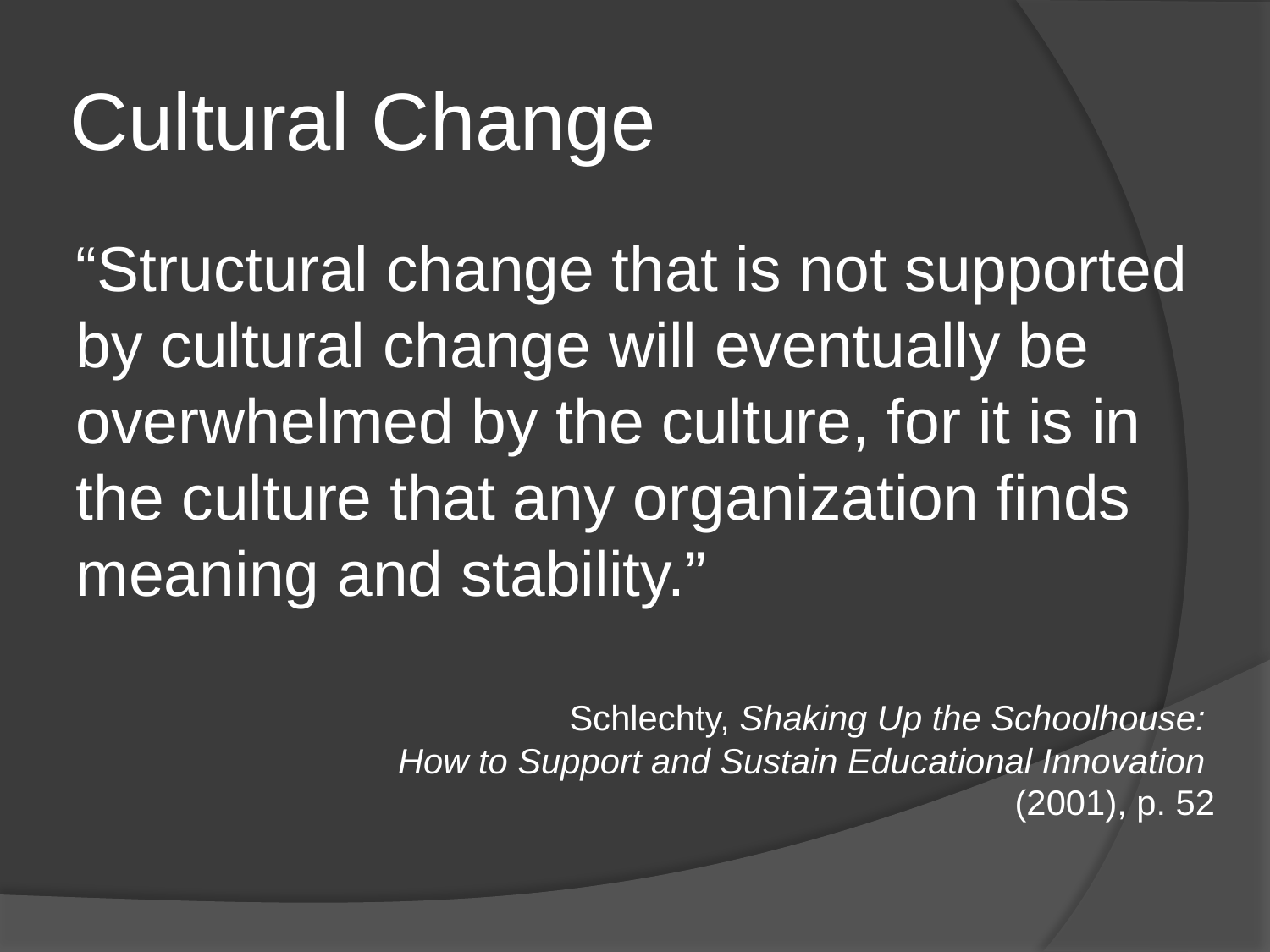

# Cultural Change
“Structural change that is not supported by cultural change will eventually be overwhelmed by the culture, for it is in the culture that any organization finds meaning and stability.”

	  		Schlechty, Shaking Up the Schoolhouse:
How to Support and Sustain Educational Innovation
(2001), p. 52